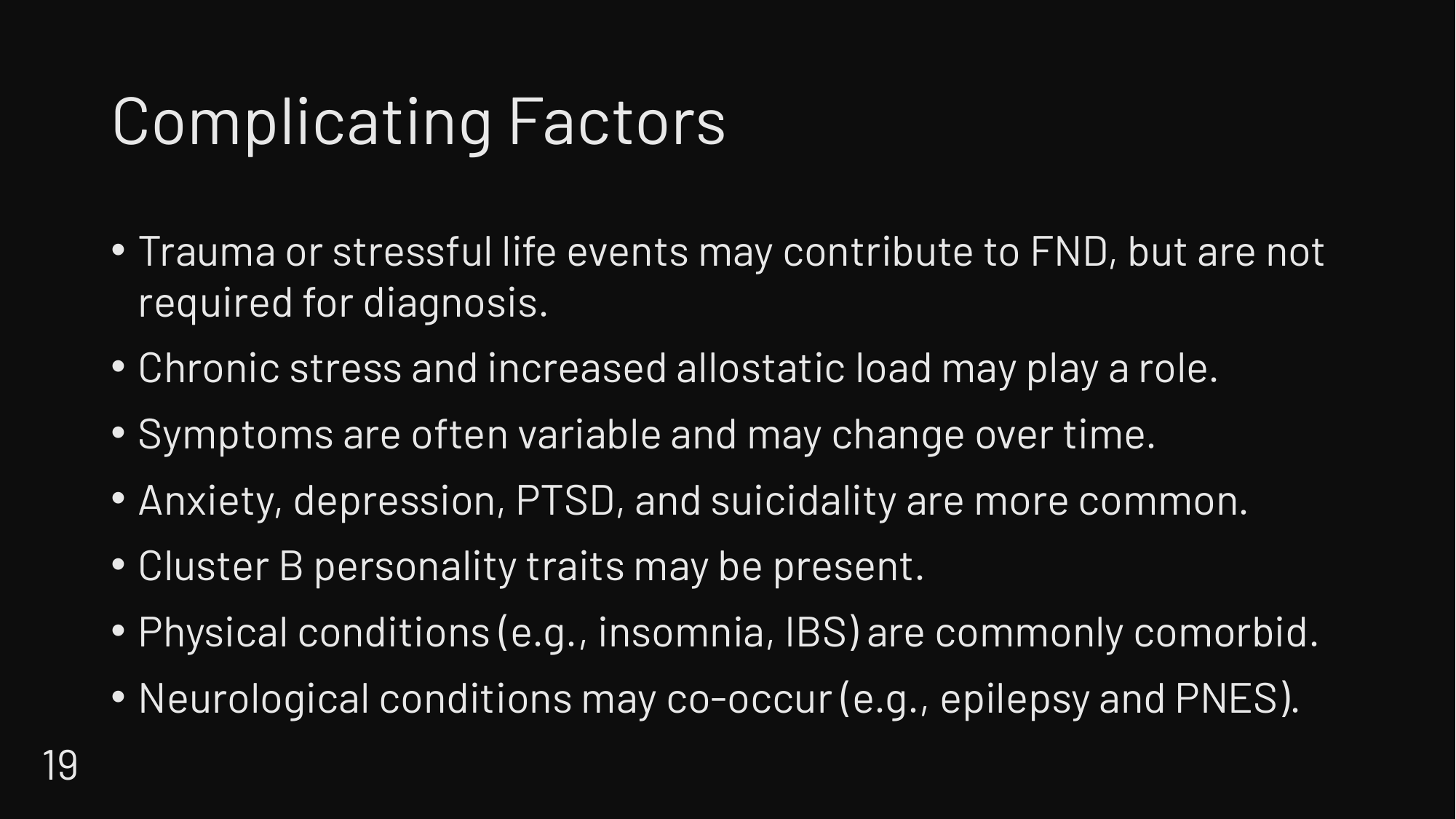

# Complicating Factors
Trauma or stressful life events may contribute to FND, but are not required for diagnosis.
Chronic stress and increased allostatic load may play a role.
Symptoms are often variable and may change over time.
Anxiety, depression, PTSD, and suicidality are more common.
Cluster B personality traits may be present.
Physical conditions (e.g., insomnia, IBS) are commonly comorbid.
Neurological conditions may co-occur (e.g., epilepsy and PNES).
19